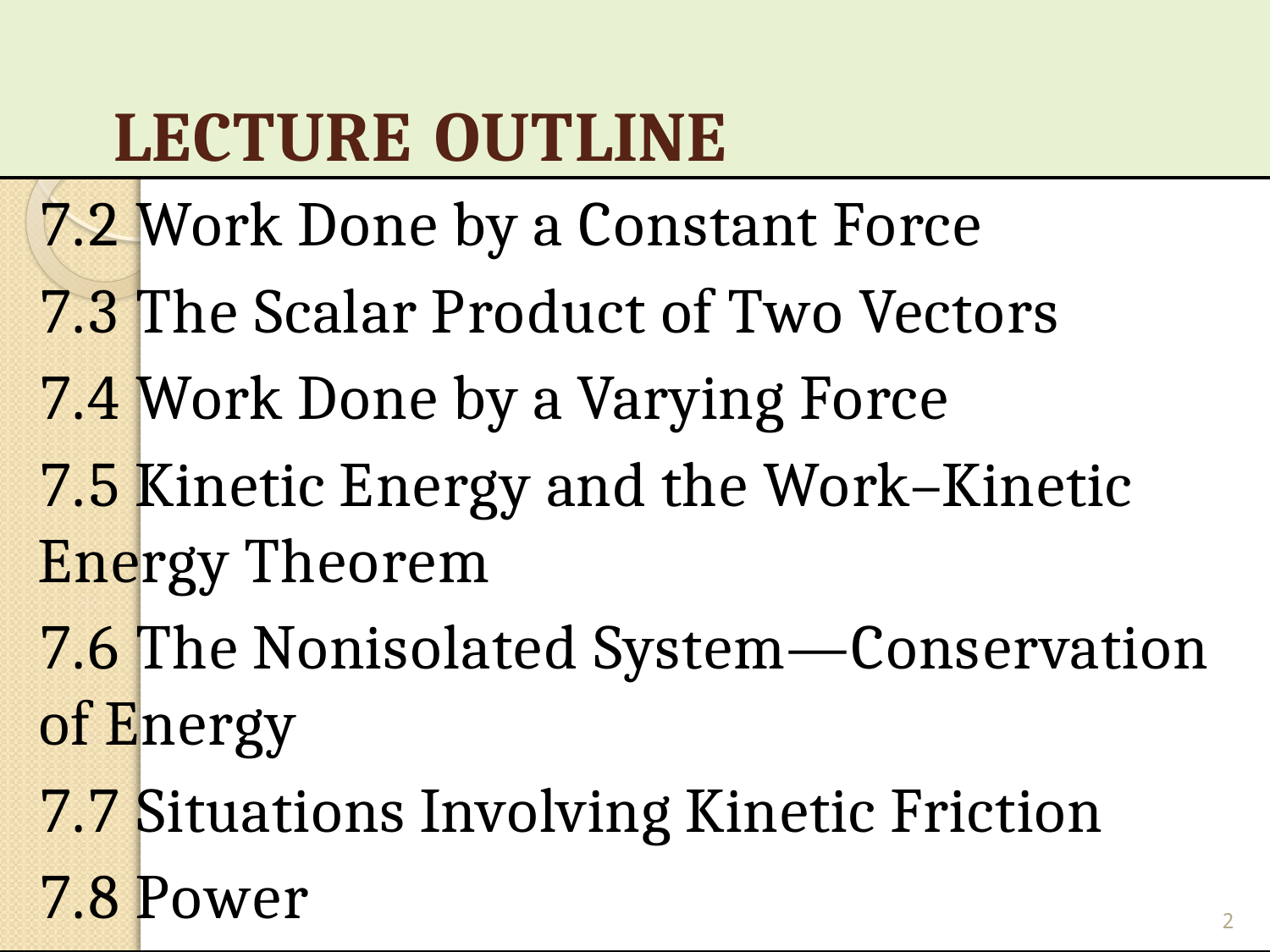

# LECTURE OUTLINE
7.2 Work Done by a Constant Force
7.3 The Scalar Product of Two Vectors
7.4 Work Done by a Varying Force
7.5 Kinetic Energy and the Work–Kinetic Energy Theorem
7.6 The Nonisolated System—Conservation of Energy
7.7 Situations Involving Kinetic Friction
7.8 Power

2